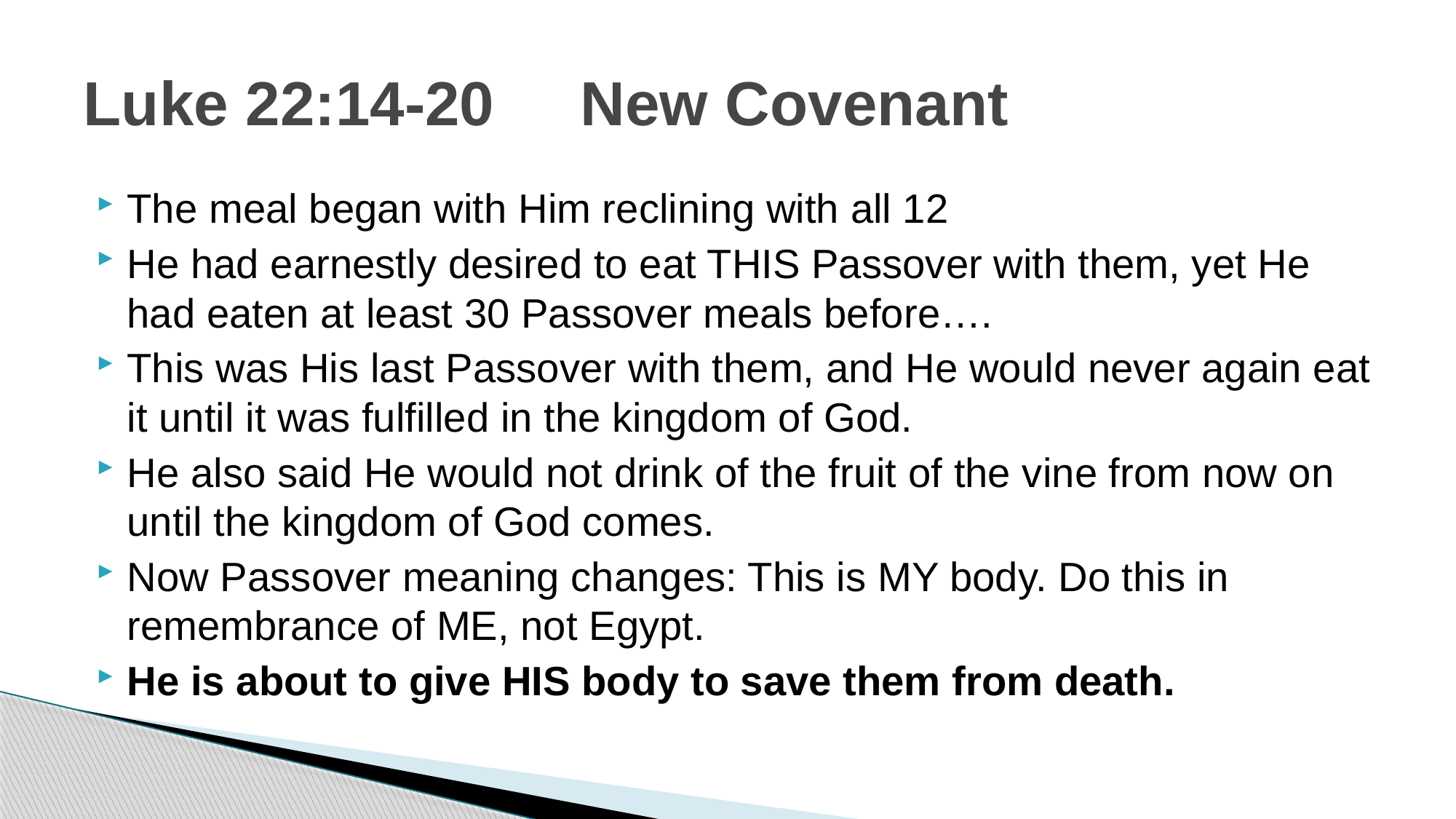

# Luke 22:14-20     New Covenant
The meal began with Him reclining with all 12
He had earnestly desired to eat THIS Passover with them, yet He had eaten at least 30 Passover meals before….
This was His last Passover with them, and He would never again eat it until it was fulfilled in the kingdom of God.
He also said He would not drink of the fruit of the vine from now on until the kingdom of God comes.
Now Passover meaning changes: This is MY body. Do this in remembrance of ME, not Egypt.
He is about to give HIS body to save them from death.